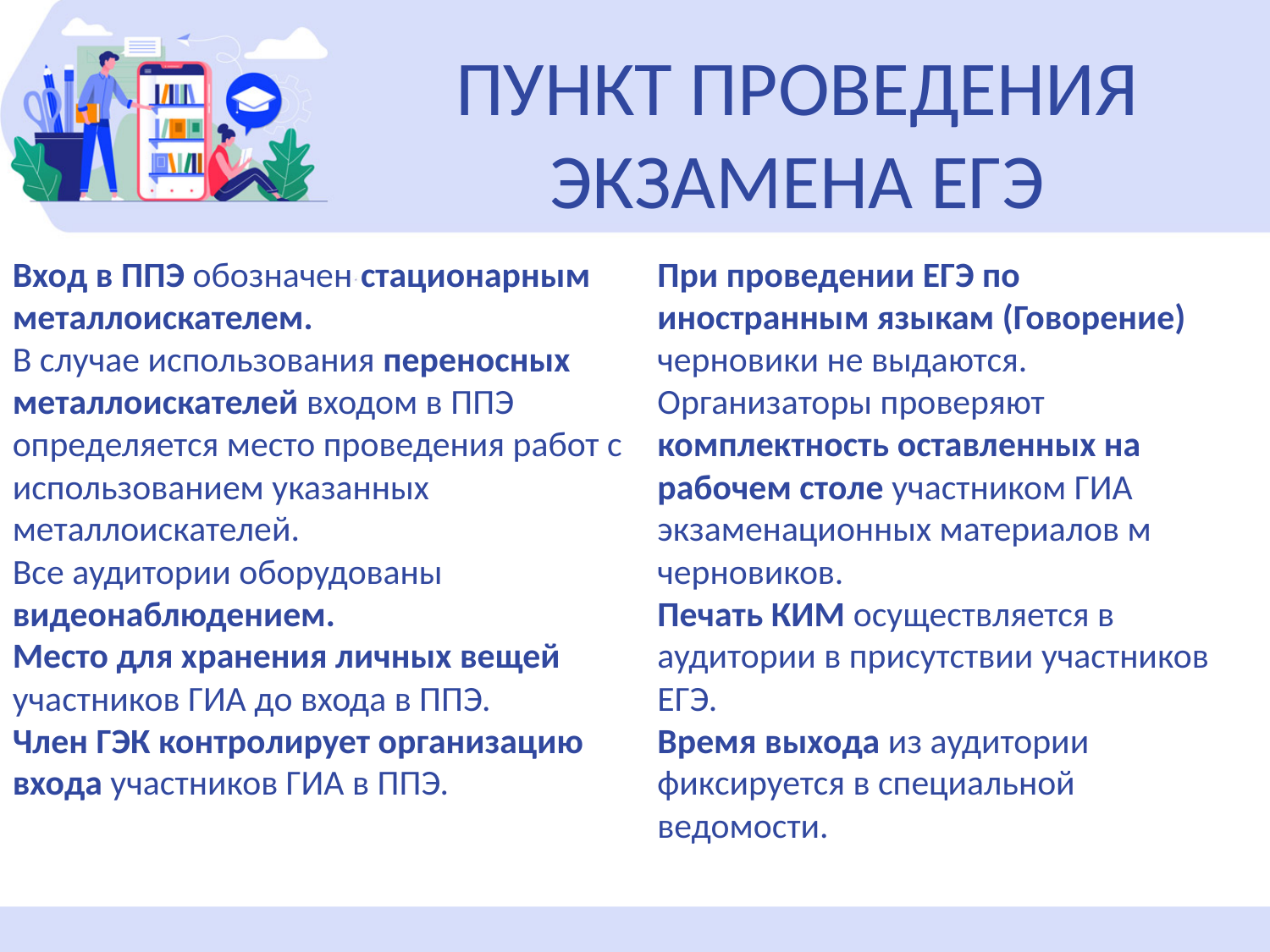

ПУНКТ ПРОВЕДЕНИЯ ЭКЗАМЕНА ЕГЭ
Вход в ППЭ обозначен стационарным металлоискателем.
В случае использования переносных металлоискателей входом в ППЭ определяется место проведения работ с использованием указанных металлоискателей.
Все аудитории оборудованы видеонаблюдением.
Место для хранения личных вещей участников ГИА до входа в ППЭ.
Член ГЭК контролирует организацию входа участников ГИА в ППЭ.
При проведении ЕГЭ по иностранным языкам (Говорение) черновики не выдаются.
Организаторы проверяют комплектность оставленных на рабочем столе участником ГИА экзаменационных материалов м черновиков.
Печать КИМ осуществляется в аудитории в присутствии участников ЕГЭ.
Время выхода из аудитории фиксируется в специальной ведомости.